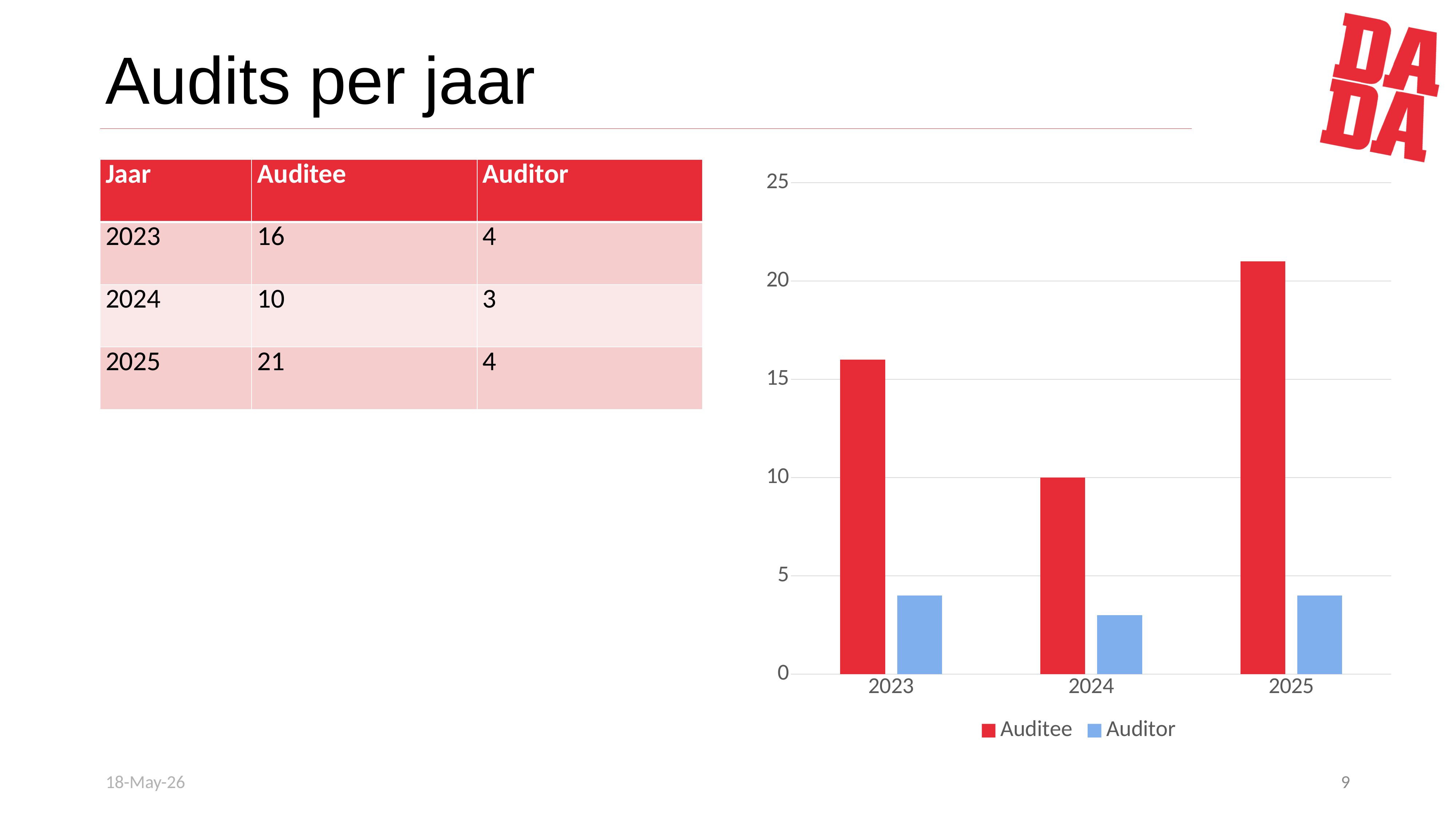

# Audits per jaar
| Jaar | Auditee | Auditor |
| --- | --- | --- |
| 2023 | 16 | 4 |
| 2024 | 10 | 3 |
| 2025 | 21 | 4 |

### Chart

| Category | Auditee | Auditor |
|---|---|---|
| 2023 | 16.0 | 4.0 |
| 2024 | 10.0 | 3.0 |
| 2025 | 21.0 | 4.0 |
18-May-26
9